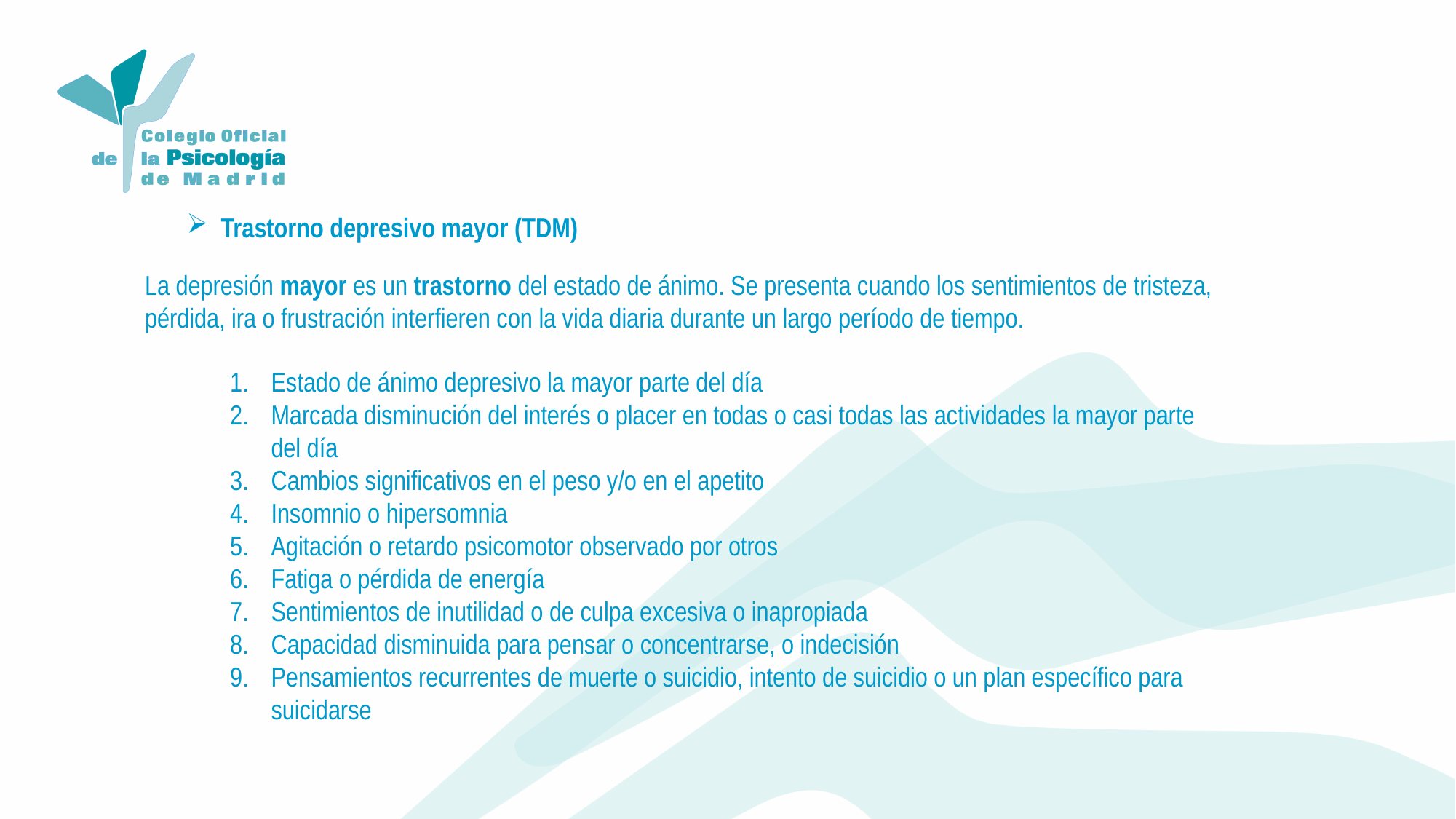

Trastorno depresivo mayor (TDM)
La depresión mayor es un trastorno del estado de ánimo. Se presenta cuando los sentimientos de tristeza, pérdida, ira o frustración interfieren con la vida diaria durante un largo período de tiempo.

Estado de ánimo depresivo la mayor parte del día
Marcada disminución del interés o placer en todas o casi todas las actividades la mayor parte del día
Cambios significativos en el peso y/o en el apetito
Insomnio o hipersomnia
Agitación o retardo psicomotor observado por otros
Fatiga o pérdida de energía
Sentimientos de inutilidad o de culpa excesiva o inapropiada
Capacidad disminuida para pensar o concentrarse, o indecisión
Pensamientos recurrentes de muerte o suicidio, intento de suicidio o un plan específico para suicidarse